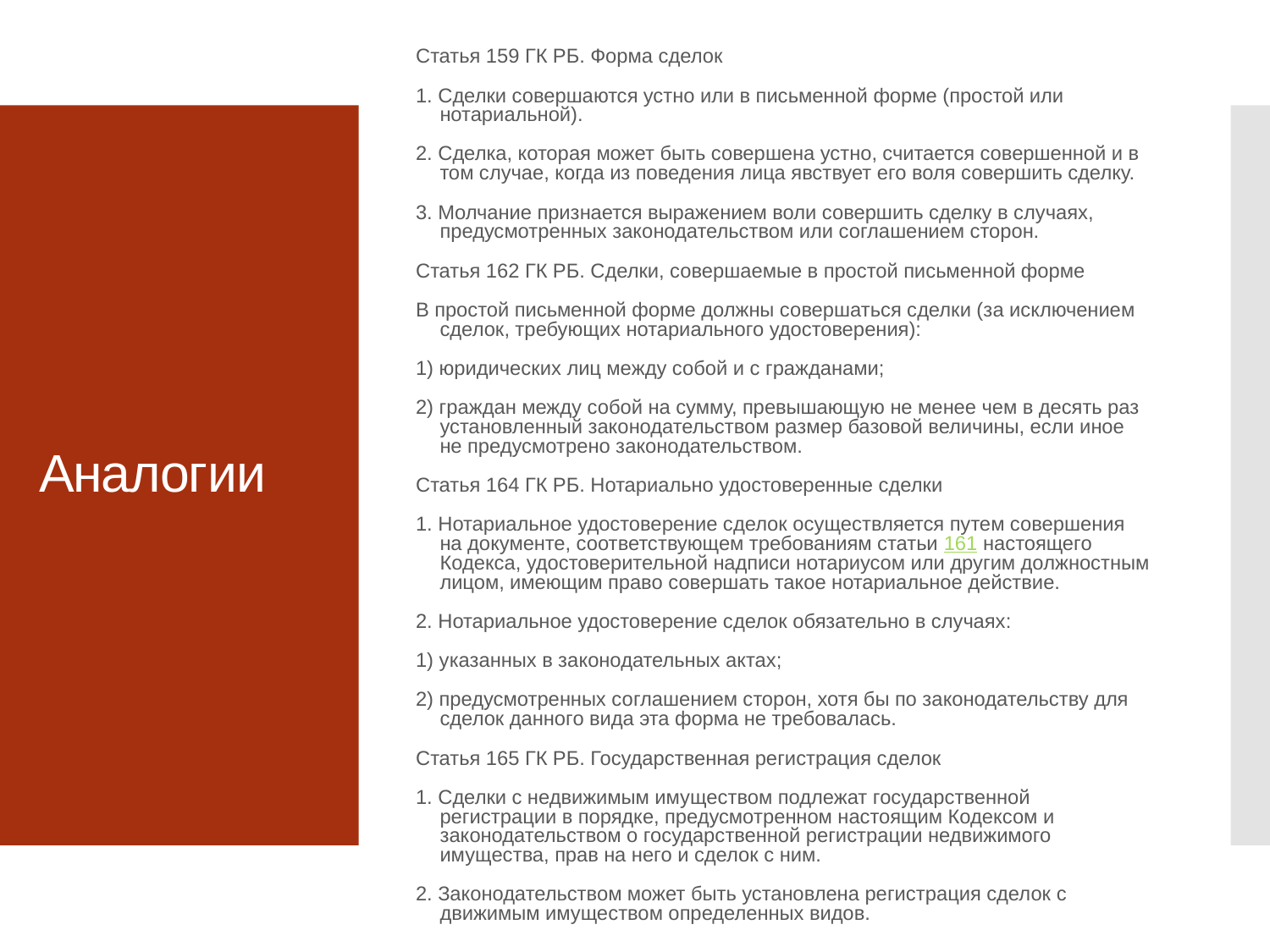

Статья 159 ГК РБ. Форма сделок
1. Сделки совершаются устно или в письменной форме (простой или нотариальной).
2. Сделка, которая может быть совершена устно, считается совершенной и в том случае, когда из поведения лица явствует его воля совершить сделку.
3. Молчание признается выражением воли совершить сделку в случаях, предусмотренных законодательством или соглашением сторон.
Статья 162 ГК РБ. Сделки, совершаемые в простой письменной форме
В простой письменной форме должны совершаться сделки (за исключением сделок, требующих нотариального удостоверения):
1) юридических лиц между собой и с гражданами;
2) граждан между собой на сумму, превышающую не менее чем в десять раз установленный законодательством размер базовой величины, если иное не предусмотрено законодательством.
Статья 164 ГК РБ. Нотариально удостоверенные сделки
1. Нотариальное удостоверение сделок осуществляется путем совершения на документе, соответствующем требованиям статьи 161 настоящего Кодекса, удостоверительной надписи нотариусом или другим должностным лицом, имеющим право совершать такое нотариальное действие.
2. Нотариальное удостоверение сделок обязательно в случаях:
1) указанных в законодательных актах;
2) предусмотренных соглашением сторон, хотя бы по законодательству для сделок данного вида эта форма не требовалась.
Статья 165 ГК РБ. Государственная регистрация сделок
1. Сделки с недвижимым имуществом подлежат государственной регистрации в порядке, предусмотренном настоящим Кодексом и законодательством о государственной регистрации недвижимого имущества, прав на него и сделок с ним.
2. Законодательством может быть установлена регистрация сделок с движимым имуществом определенных видов.
# Аналогии